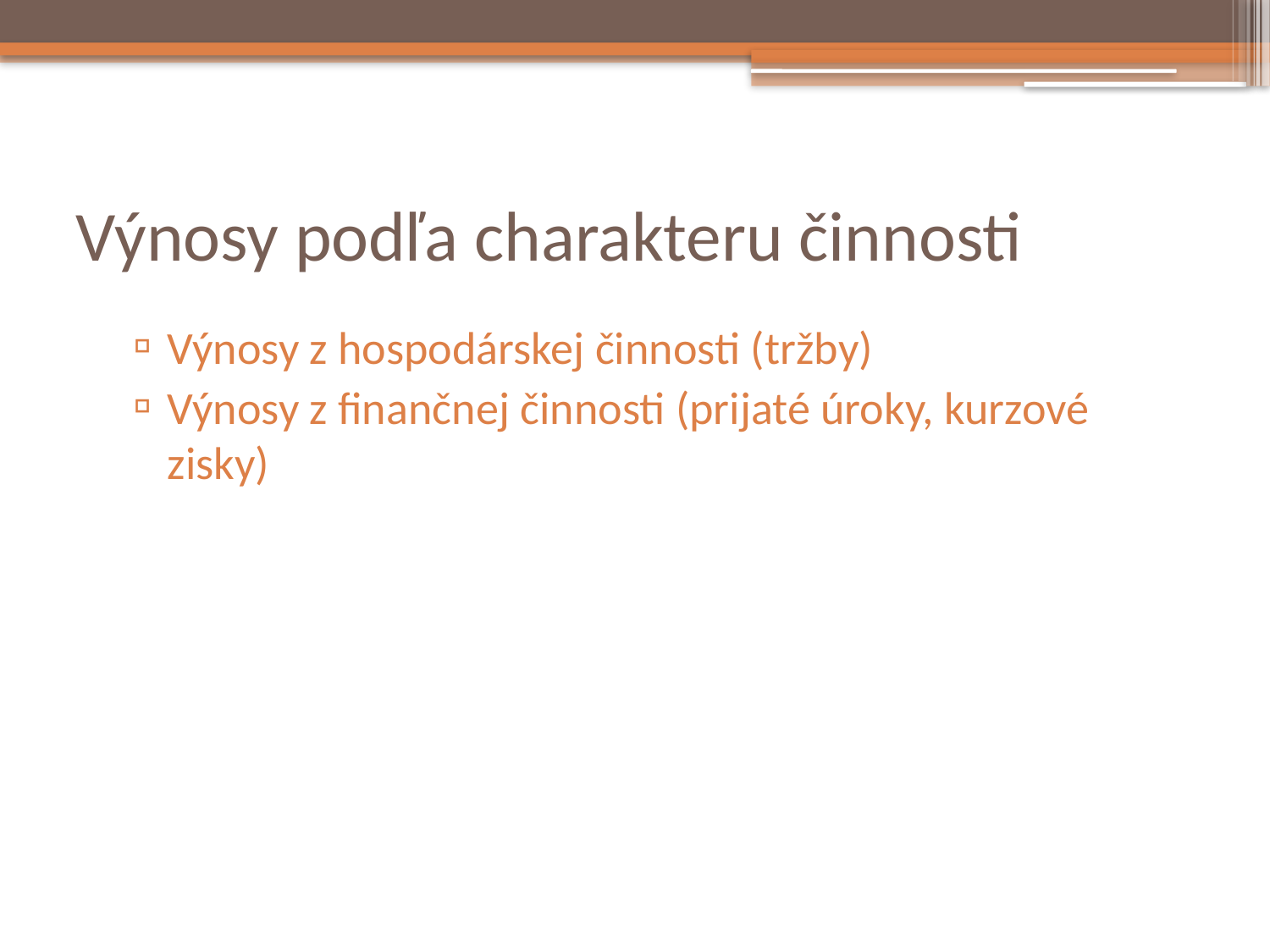

# Výnosy podľa charakteru činnosti
Výnosy z hospodárskej činnosti (tržby)
Výnosy z finančnej činnosti (prijaté úroky, kurzové zisky)